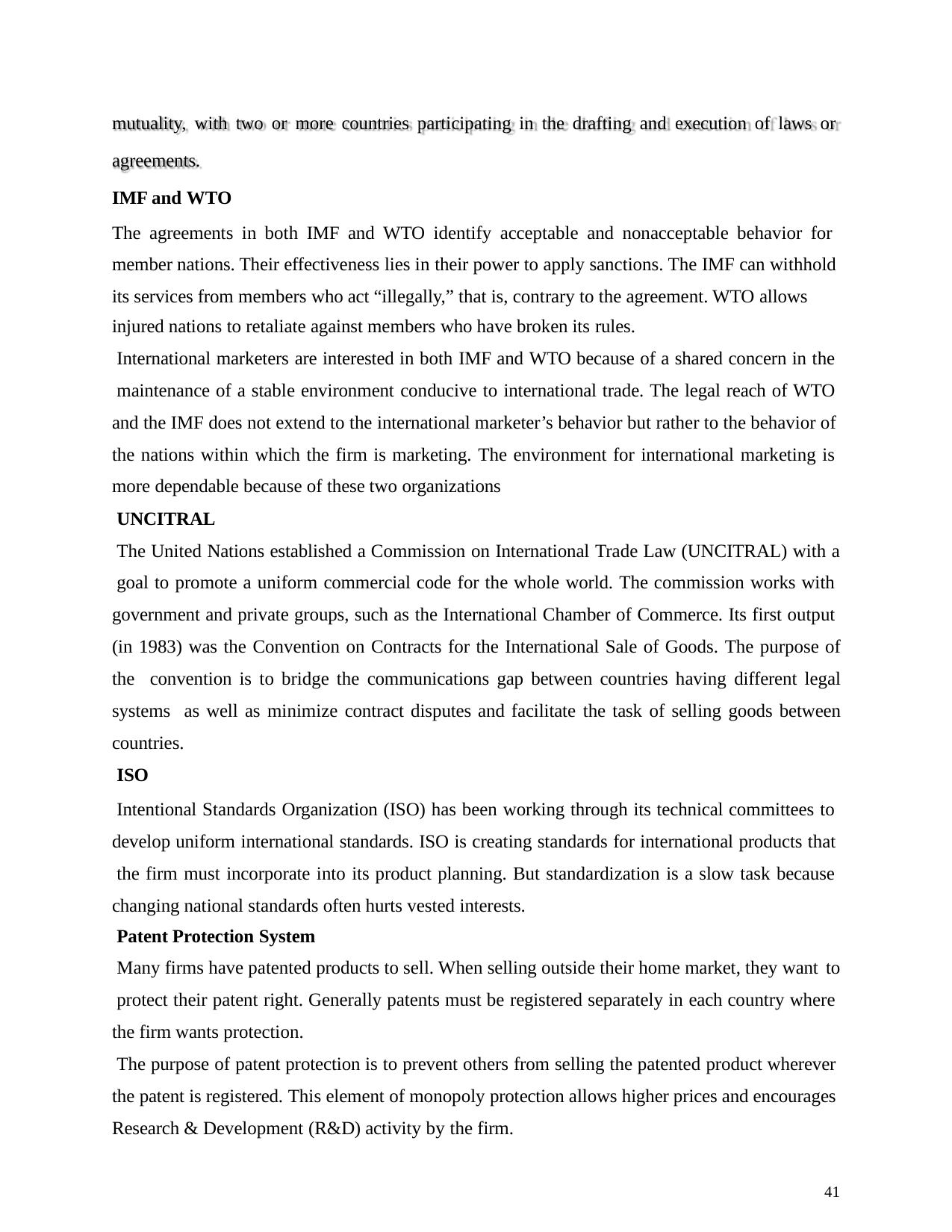

mutuality, with two or more countries participating in the drafting and execution of laws or
agreements.
IMF and WTO
The agreements in both IMF and WTO identify acceptable and nonacceptable behavior for  member nations. Their effectiveness lies in their power to apply sanctions. The IMF can withhold  its services from members who act “illegally,” that is, contrary to the agreement. WTO allows
injured nations to retaliate against members who have broken its rules.
International marketers are interested in both IMF and WTO because of a shared concern in the
maintenance of a stable environment conducive to international trade. The legal reach of WTO  and the IMF does not extend to the international marketer’s behavior but rather to the behavior of  the nations within which the firm is marketing. The environment for international marketing is  more dependable because of these two organizations
UNCITRAL
The United Nations established a Commission on International Trade Law (UNCITRAL) with a
goal to promote a uniform commercial code for the whole world. The commission works with  government and private groups, such as the International Chamber of Commerce. Its first output  (in 1983) was the Convention on Contracts for the International Sale of Goods. The purpose of the  convention is to bridge the communications gap between countries having different legal systems  as well as minimize contract disputes and facilitate the task of selling goods between countries.
ISO
Intentional Standards Organization (ISO) has been working through its technical committees to  develop uniform international standards. ISO is creating standards for international products that
the firm must incorporate into its product planning. But standardization is a slow task because  changing national standards often hurts vested interests.
Patent Protection System
Many firms have patented products to sell. When selling outside their home market, they want to
protect their patent right. Generally patents must be registered separately in each country where  the firm wants protection.
The purpose of patent protection is to prevent others from selling the patented product wherever  the patent is registered. This element of monopoly protection allows higher prices and encourages  Research & Development (R&D) activity by the firm.

41